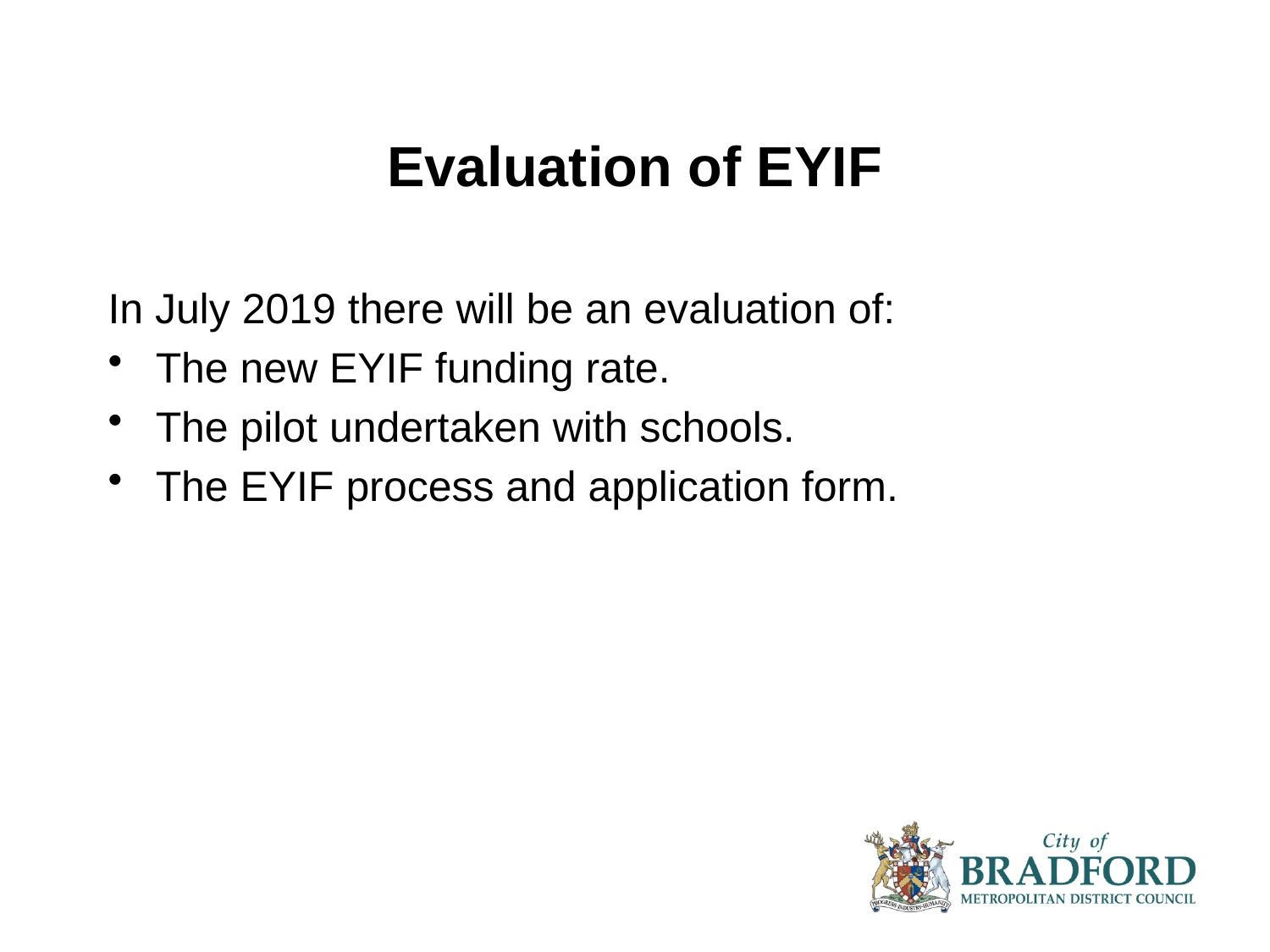

# Evaluation of EYIF
In July 2019 there will be an evaluation of:
The new EYIF funding rate.
The pilot undertaken with schools.
The EYIF process and application form.